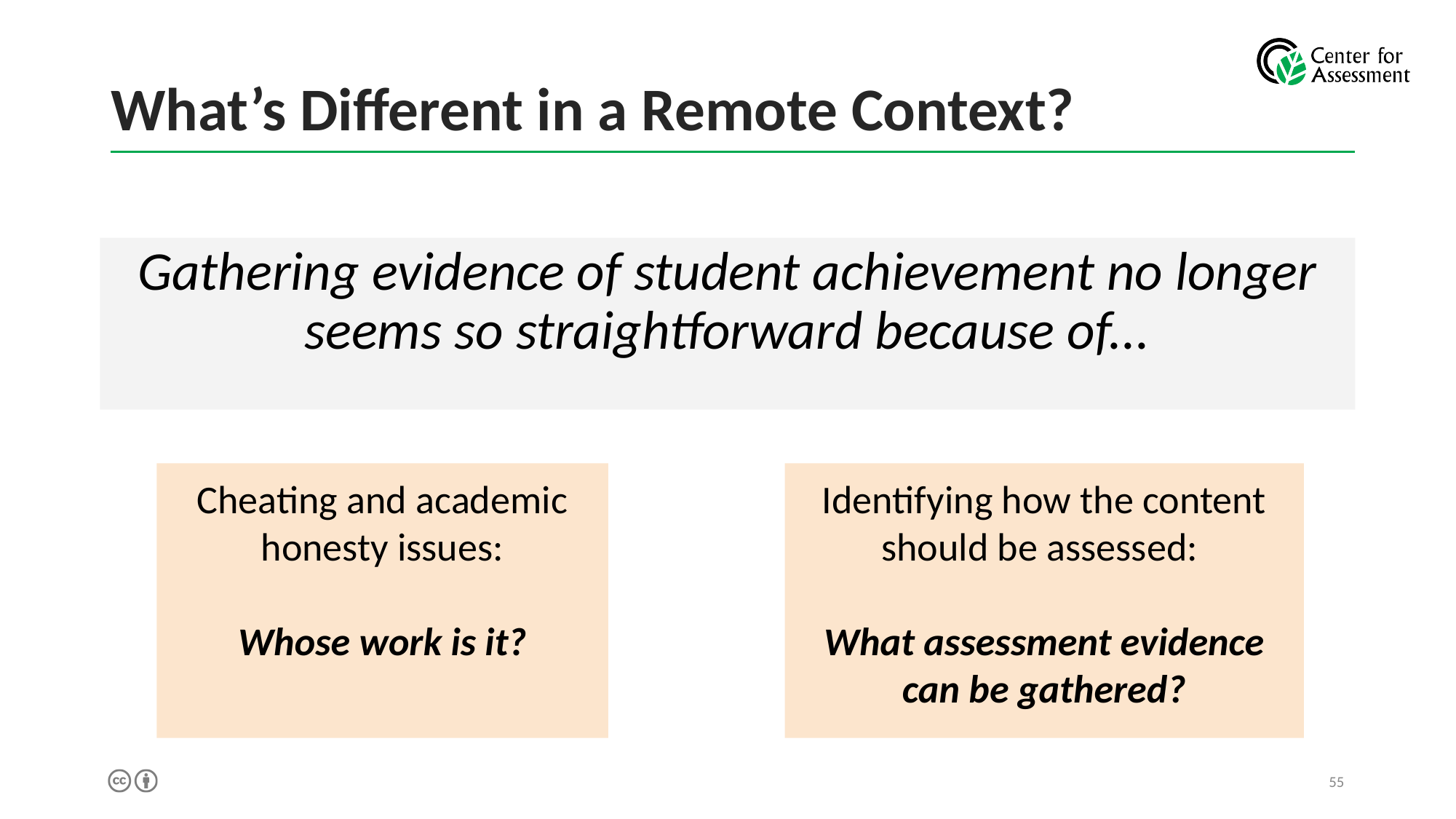

# What’s Different in a Remote Context?
Gathering evidence of student achievement no longer seems so straightforward because of...
Cheating and academic honesty issues:

Whose work is it?
Identifying how the content should be assessed:

What assessment evidence can be gathered?
55